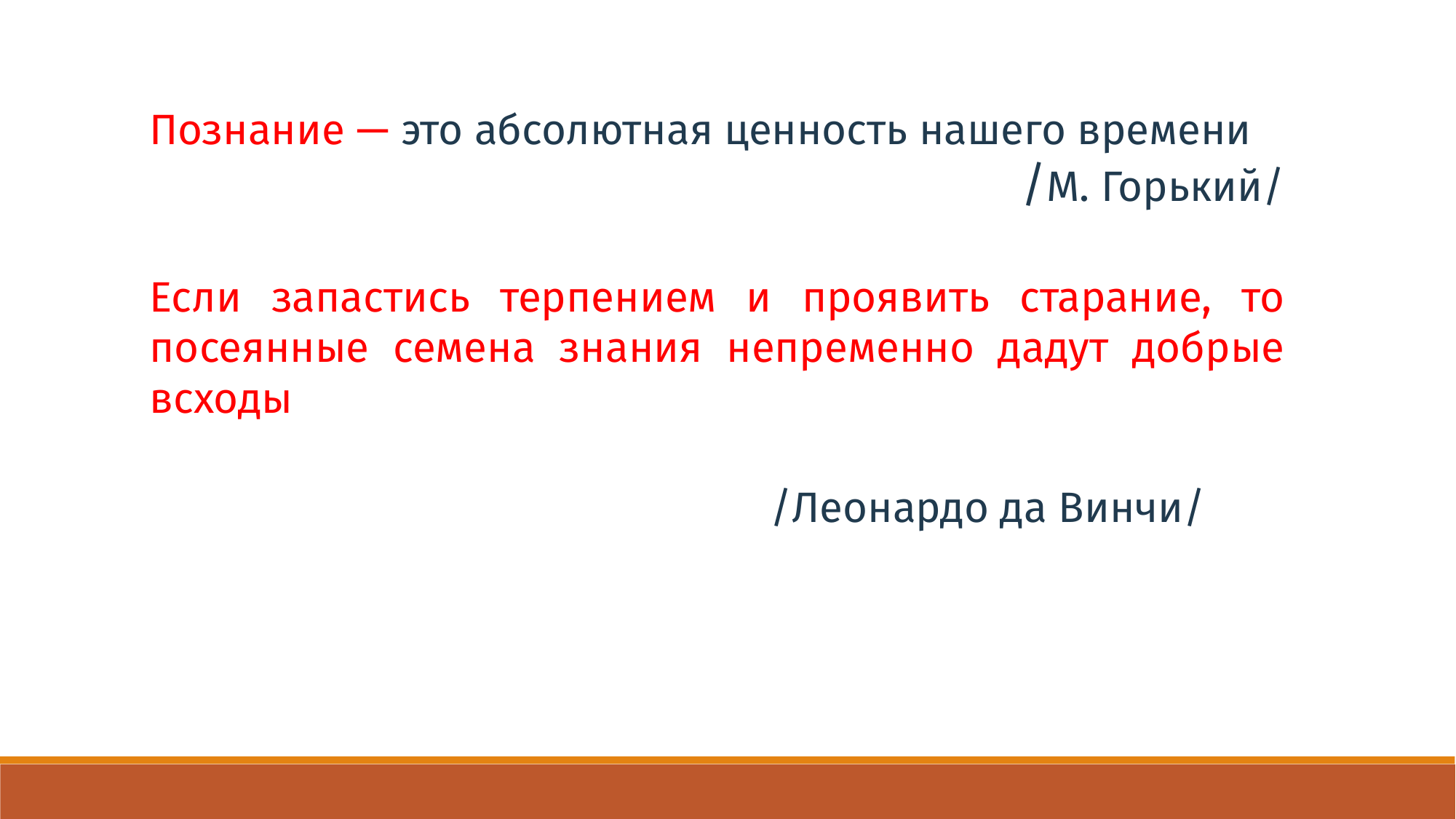

Познание — это абсолютная ценность нашего времени
/М. Горький/

Если запастись терпением и проявить старание, то посеянные семена знания непременно дадут добрые всходы

                                                       /Леонардо да Винчи/